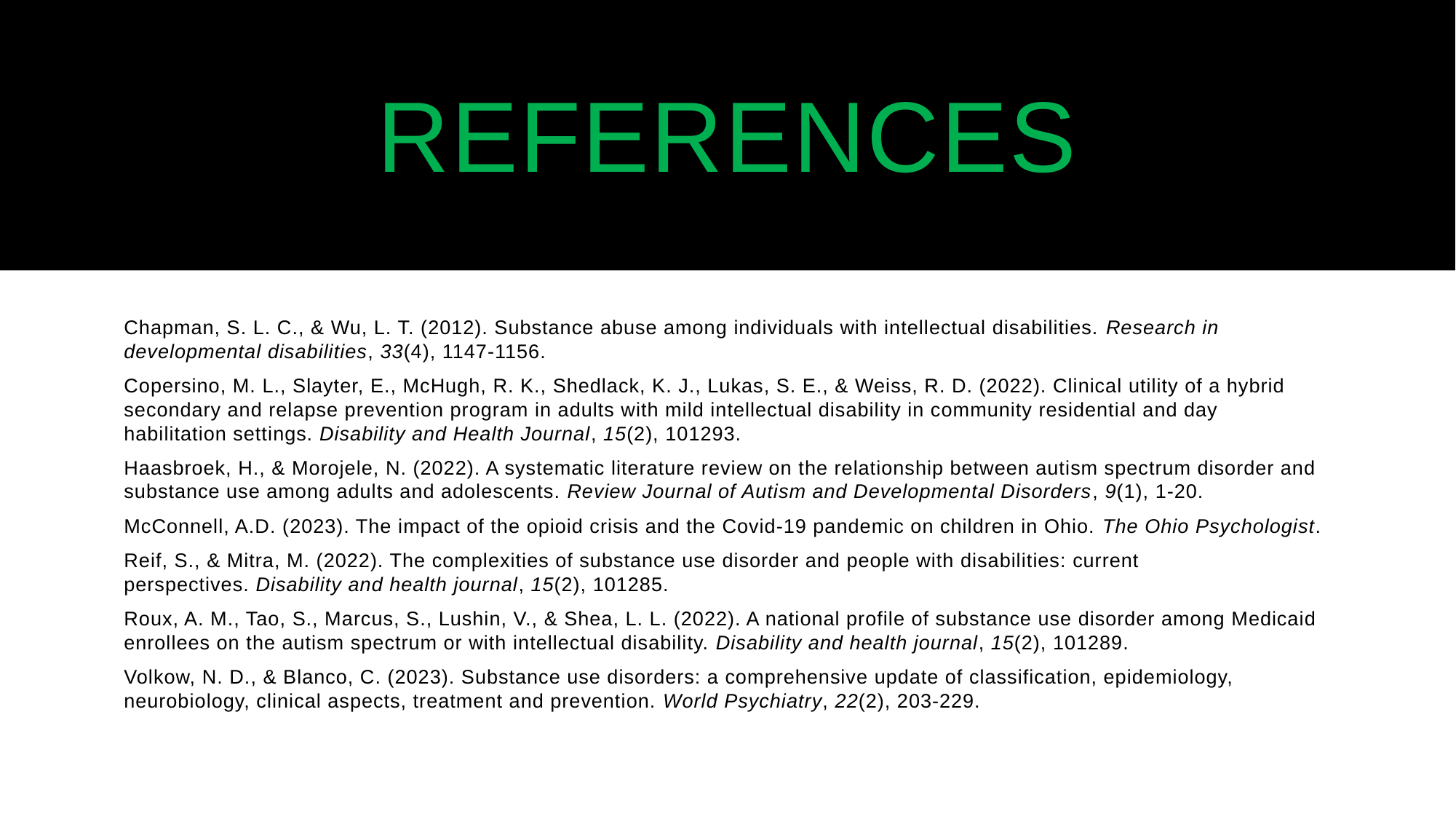

# references
Chapman, S. L. C., & Wu, L. T. (2012). Substance abuse among individuals with intellectual disabilities. Research in developmental disabilities, 33(4), 1147-1156.
Copersino, M. L., Slayter, E., McHugh, R. K., Shedlack, K. J., Lukas, S. E., & Weiss, R. D. (2022). Clinical utility of a hybrid secondary and relapse prevention program in adults with mild intellectual disability in community residential and day habilitation settings. Disability and Health Journal, 15(2), 101293.
Haasbroek, H., & Morojele, N. (2022). A systematic literature review on the relationship between autism spectrum disorder and substance use among adults and adolescents. Review Journal of Autism and Developmental Disorders, 9(1), 1-20.
McConnell, A.D. (2023). The impact of the opioid crisis and the Covid-19 pandemic on children in Ohio. The Ohio Psychologist.
Reif, S., & Mitra, M. (2022). The complexities of substance use disorder and people with disabilities: current perspectives. Disability and health journal, 15(2), 101285.
Roux, A. M., Tao, S., Marcus, S., Lushin, V., & Shea, L. L. (2022). A national profile of substance use disorder among Medicaid enrollees on the autism spectrum or with intellectual disability. Disability and health journal, 15(2), 101289.
Volkow, N. D., & Blanco, C. (2023). Substance use disorders: a comprehensive update of classification, epidemiology, neurobiology, clinical aspects, treatment and prevention. World Psychiatry, 22(2), 203-229.